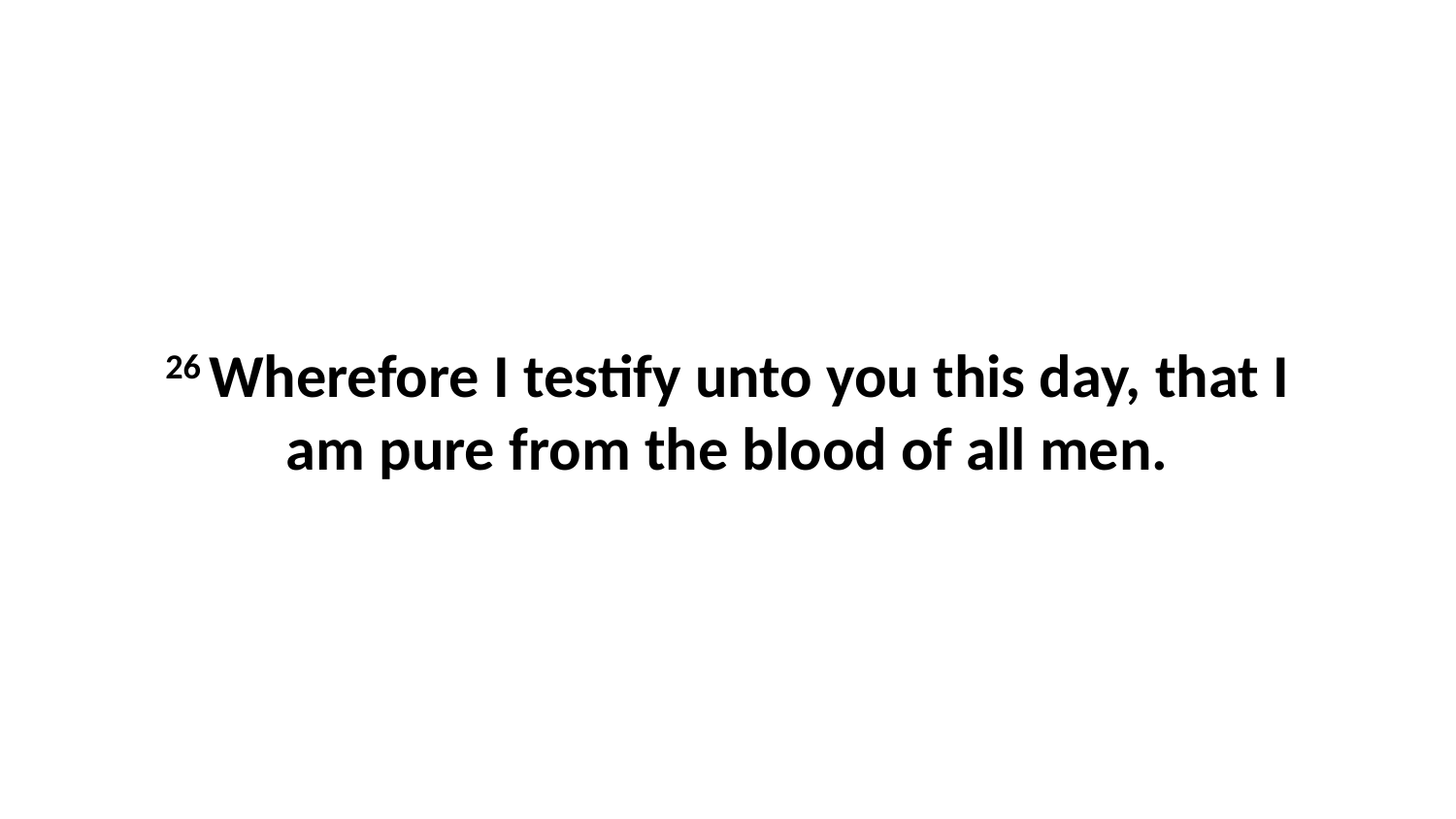

26 Wherefore I testify unto you this day, that I am pure from the blood of all men.